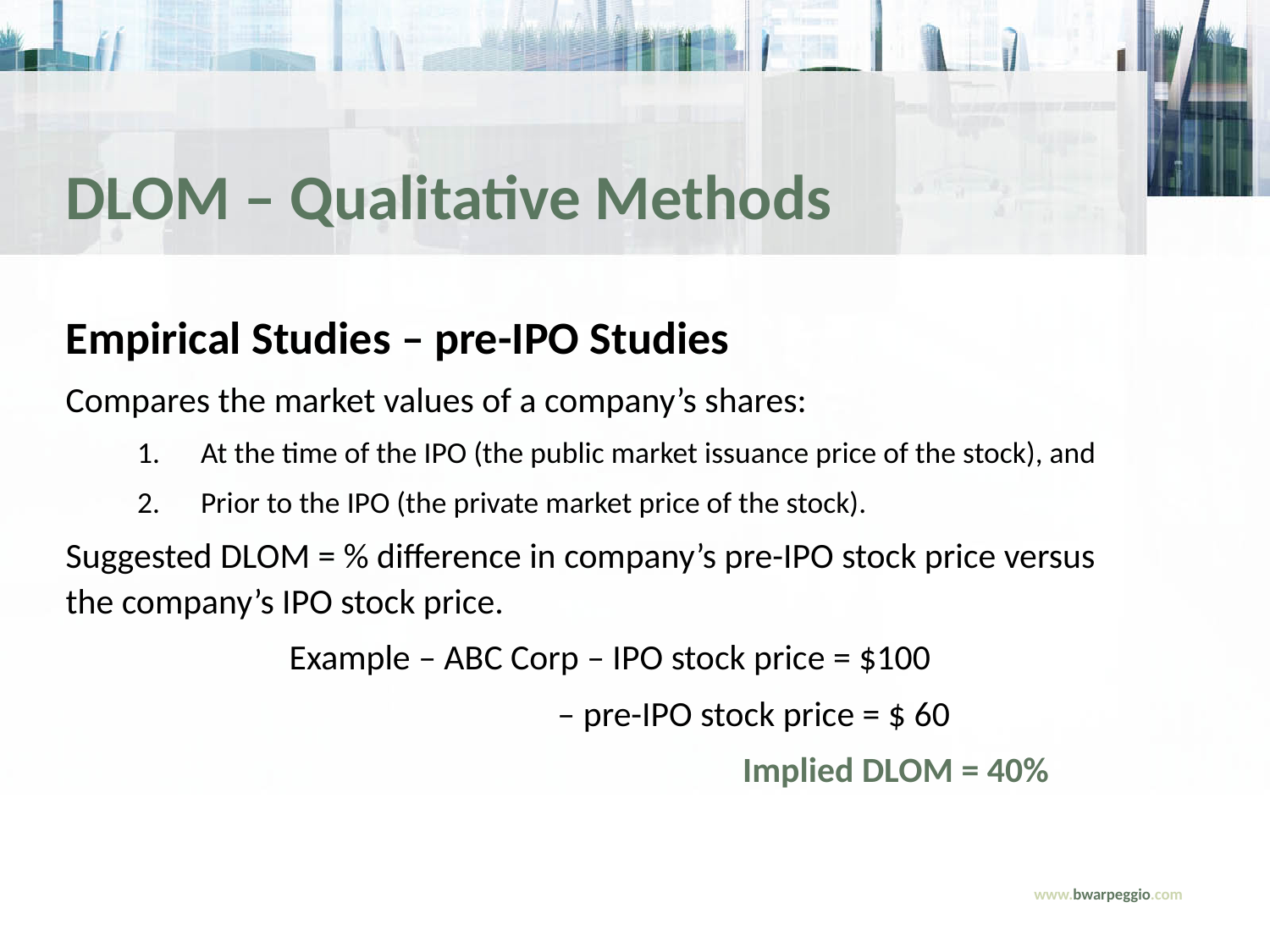

DLOM – Qualitative Methods
Empirical Studies – pre-IPO Studies
Compares the market values of a company’s shares:
At the time of the IPO (the public market issuance price of the stock), and
Prior to the IPO (the private market price of the stock).
Suggested DLOM = % difference in company’s pre-IPO stock price versus the company’s IPO stock price.
	            Example – ABC Corp – IPO stock price = $100
 – pre-IPO stock price = $ 60
 	                 		                     Implied DLOM = 40%